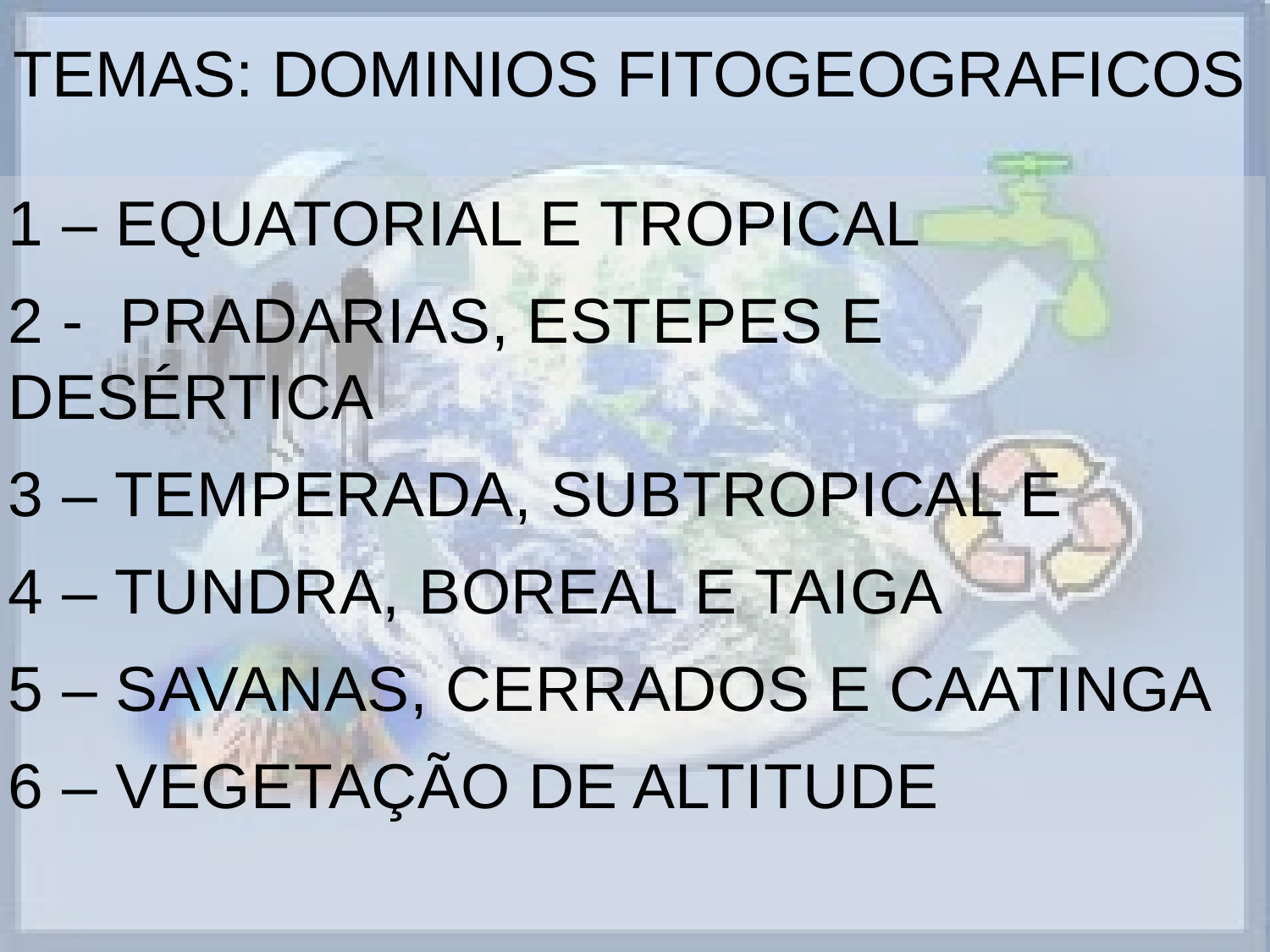

# TEMAS: DOMINIOS FITOGEOGRAFICOS
1 – EQUATORIAL E TROPICAL
2 -  PRADARIAS, ESTEPES E DESÉRTICA
3 – TEMPERADA, SUBTROPICAL E
4 – TUNDRA, BOREAL E TAIGA
5 – SAVANAS, CERRADOS E CAATINGA
6 – VEGETAÇÃO DE ALTITUDE